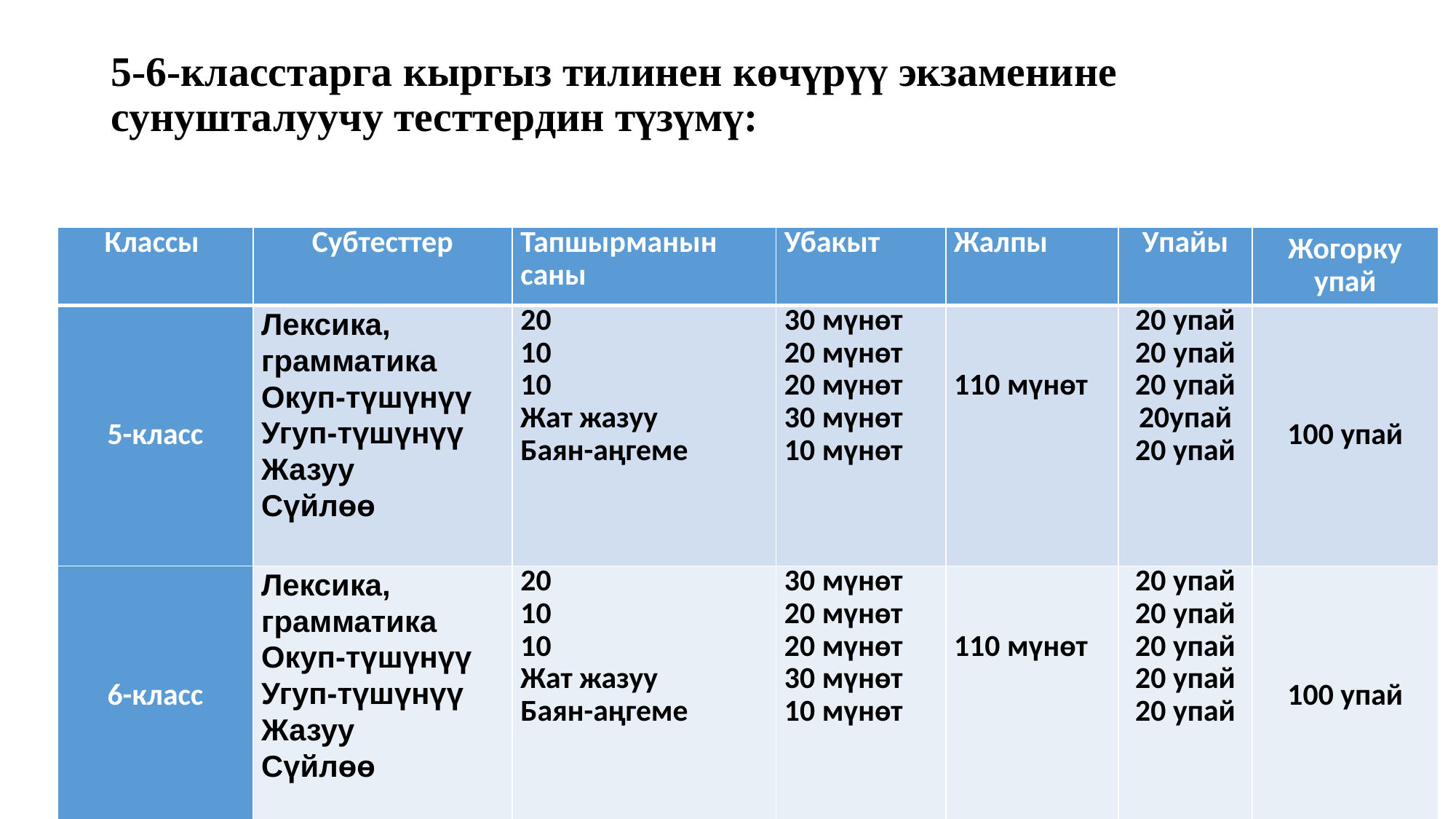

5-6-класстарга кыргыз тилинен көчүрүү экзаменине сунушталуучу тесттердин түзүмү:
# 5-6-класстарга кыргыз тилинен көчүрүү экзаменине сунушталуучу тесттердин түзүмү:
| Классы | Субтесттер | Тапшырманын саны | Убакыт | Жалпы | Упайы | Жогорку упай |
| --- | --- | --- | --- | --- | --- | --- |
| 5-класс | Лексика, грамматика Окуп-түшүнүү Угуп-түшүнүү Жазуу Сүйлөө | 20 10 10 Жат жазуу Баян-аңгеме | 30 мүнөт 20 мүнөт 20 мүнөт 30 мүнөт 10 мүнөт | 110 мүнөт | 20 упай 20 упай 20 упай 20упай 20 упай | 100 упай |
| 6-класс | Лексика, грамматика Окуп-түшүнүү Угуп-түшүнүү Жазуу Сүйлөө | 20 10 10 Жат жазуу Баян-аңгеме | 30 мүнөт 20 мүнөт 20 мүнөт 30 мүнөт 10 мүнөт | 110 мүнөт | 20 упай 20 упай 20 упай 20 упай 20 упай | 100 упай |